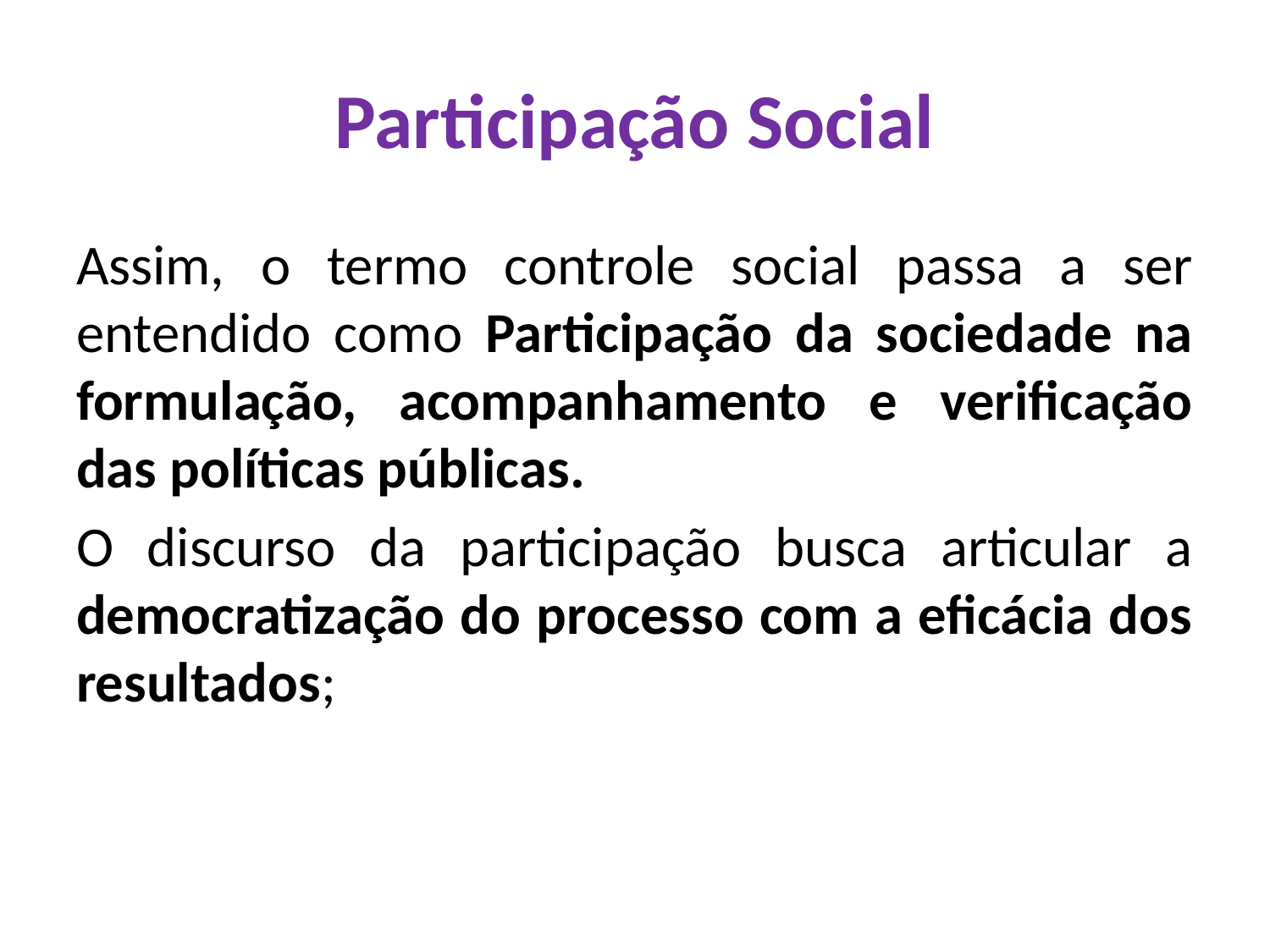

# Participação Social
Assim, o termo controle social passa a ser entendido como Participação da sociedade na formulação, acompanhamento e verificação das políticas públicas.
O discurso da participação busca articular a democratização do processo com a eficácia dos resultados;